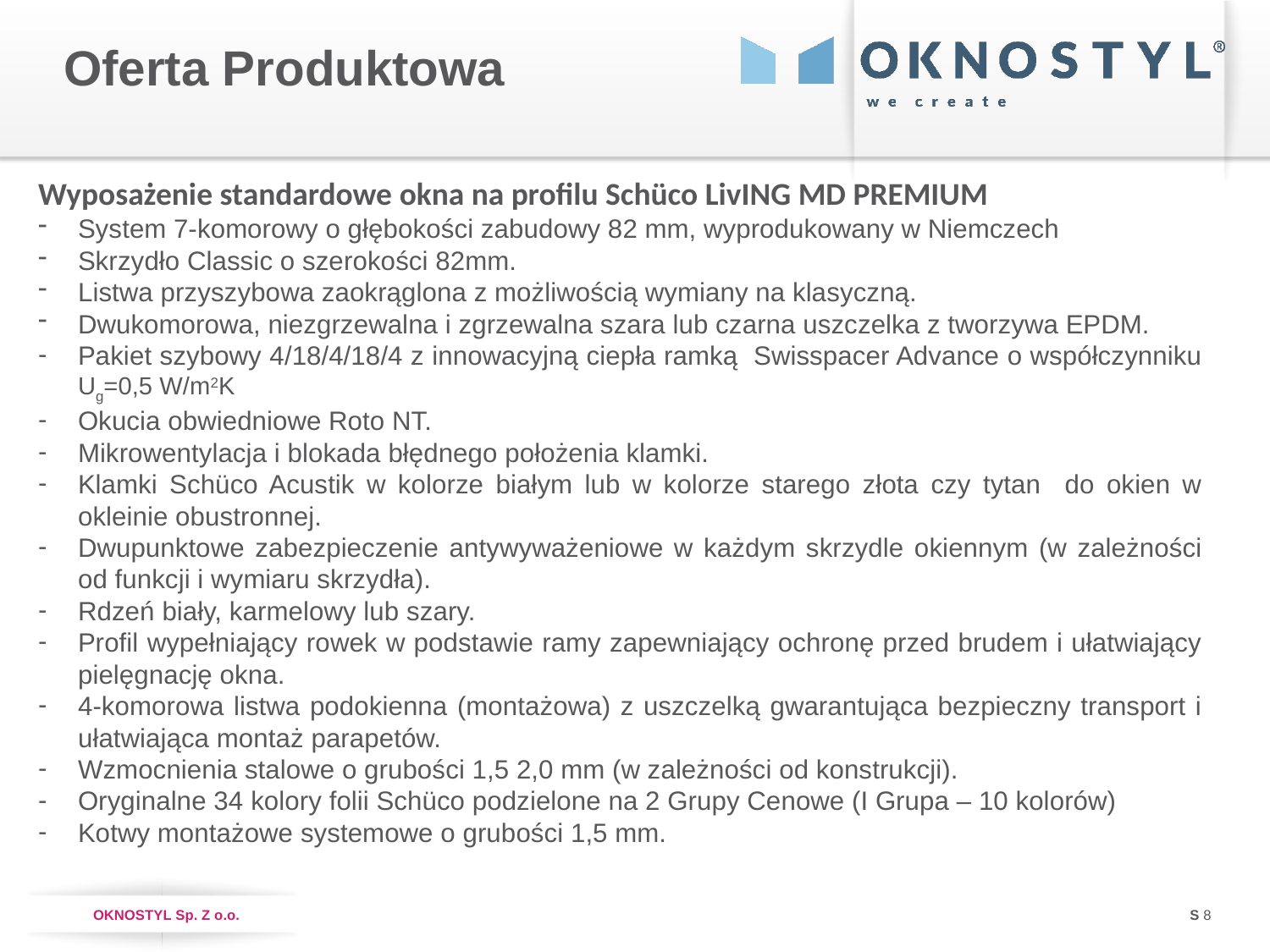

Oferta Produktowa
Wyposażenie standardowe okna na profilu Schüco LivING MD PREMIUM
System 7-komorowy o głębokości zabudowy 82 mm, wyprodukowany w Niemczech
Skrzydło Classic o szerokości 82mm.
Listwa przyszybowa zaokrąglona z możliwością wymiany na klasyczną.
Dwukomorowa, niezgrzewalna i zgrzewalna szara lub czarna uszczelka z tworzywa EPDM.
Pakiet szybowy 4/18/4/18/4 z innowacyjną ciepła ramką  Swisspacer Advance o współczynniku Ug=0,5 W/m2K
Okucia obwiedniowe Roto NT.
Mikrowentylacja i blokada błędnego położenia klamki.
Klamki Schüco Acustik w kolorze białym lub w kolorze starego złota czy tytan  do okien w okleinie obustronnej.
Dwupunktowe zabezpieczenie antywyważeniowe w każdym skrzydle okiennym (w zależności od funkcji i wymiaru skrzydła).
Rdzeń biały, karmelowy lub szary.
Profil wypełniający rowek w podstawie ramy zapewniający ochronę przed brudem i ułatwiający pielęgnację okna.
4-komorowa listwa podokienna (montażowa) z uszczelką gwarantująca bezpieczny transport i ułatwiająca montaż parapetów.
Wzmocnienia stalowe o grubości 1,5 2,0 mm (w zależności od konstrukcji).
Oryginalne 34 kolory folii Schüco podzielone na 2 Grupy Cenowe (I Grupa – 10 kolorów)
Kotwy montażowe systemowe o grubości 1,5 mm.

S 8